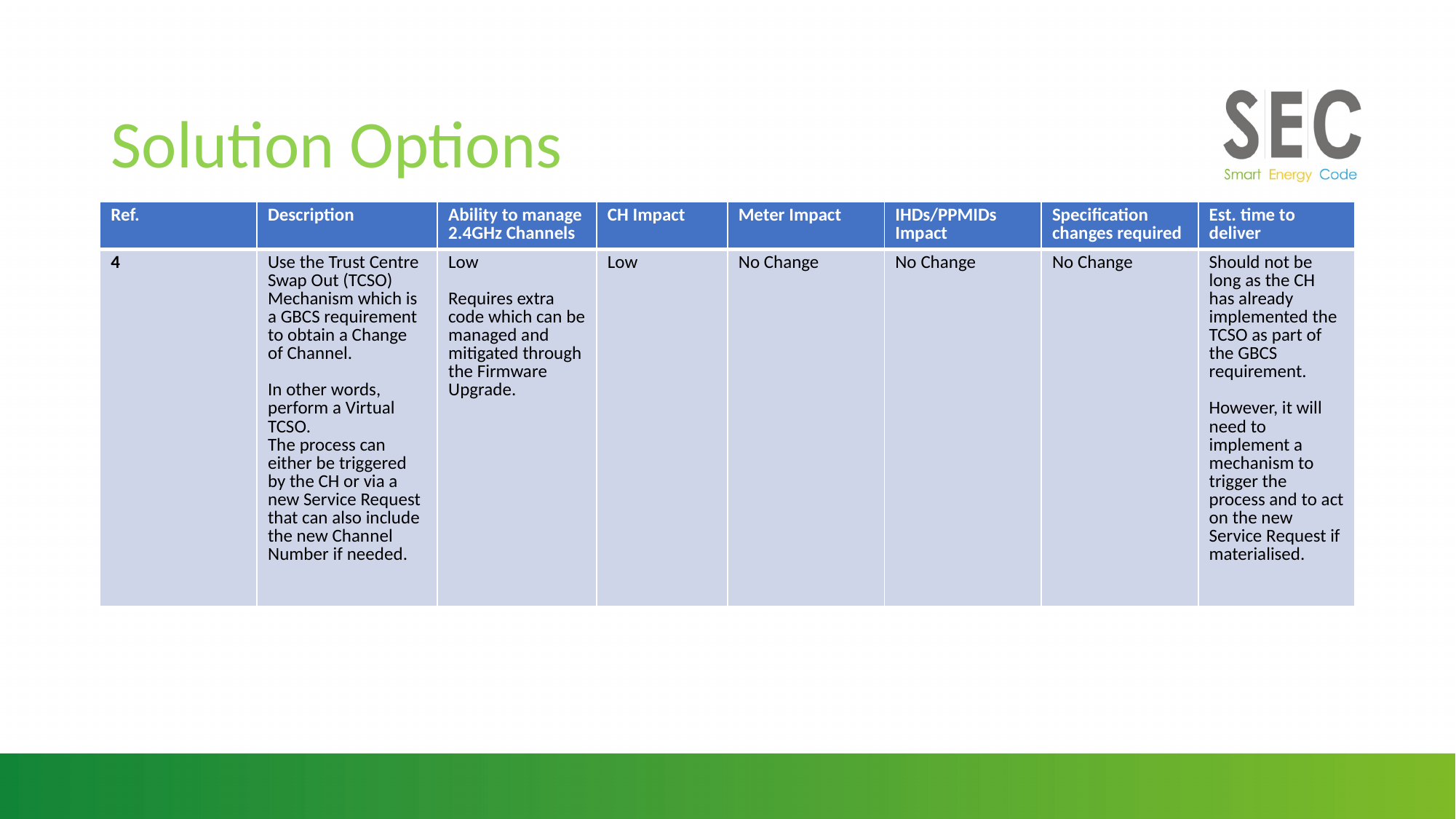

# Solution Options
| Ref. | Description | Ability to manage 2.4GHz Channels | CH Impact | Meter Impact | IHDs/PPMIDs Impact | Specification changes required | Est. time to deliver |
| --- | --- | --- | --- | --- | --- | --- | --- |
| 4 | Use the Trust Centre Swap Out (TCSO) Mechanism which is a GBCS requirement to obtain a Change of Channel. In other words, perform a Virtual TCSO. The process can either be triggered by the CH or via a new Service Request that can also include the new Channel Number if needed. | Low Requires extra code which can be managed and mitigated through the Firmware Upgrade. | Low | No Change | No Change | No Change | Should not be long as the CH has already implemented the TCSO as part of the GBCS requirement. However, it will need to implement a mechanism to trigger the process and to act on the new Service Request if materialised. |